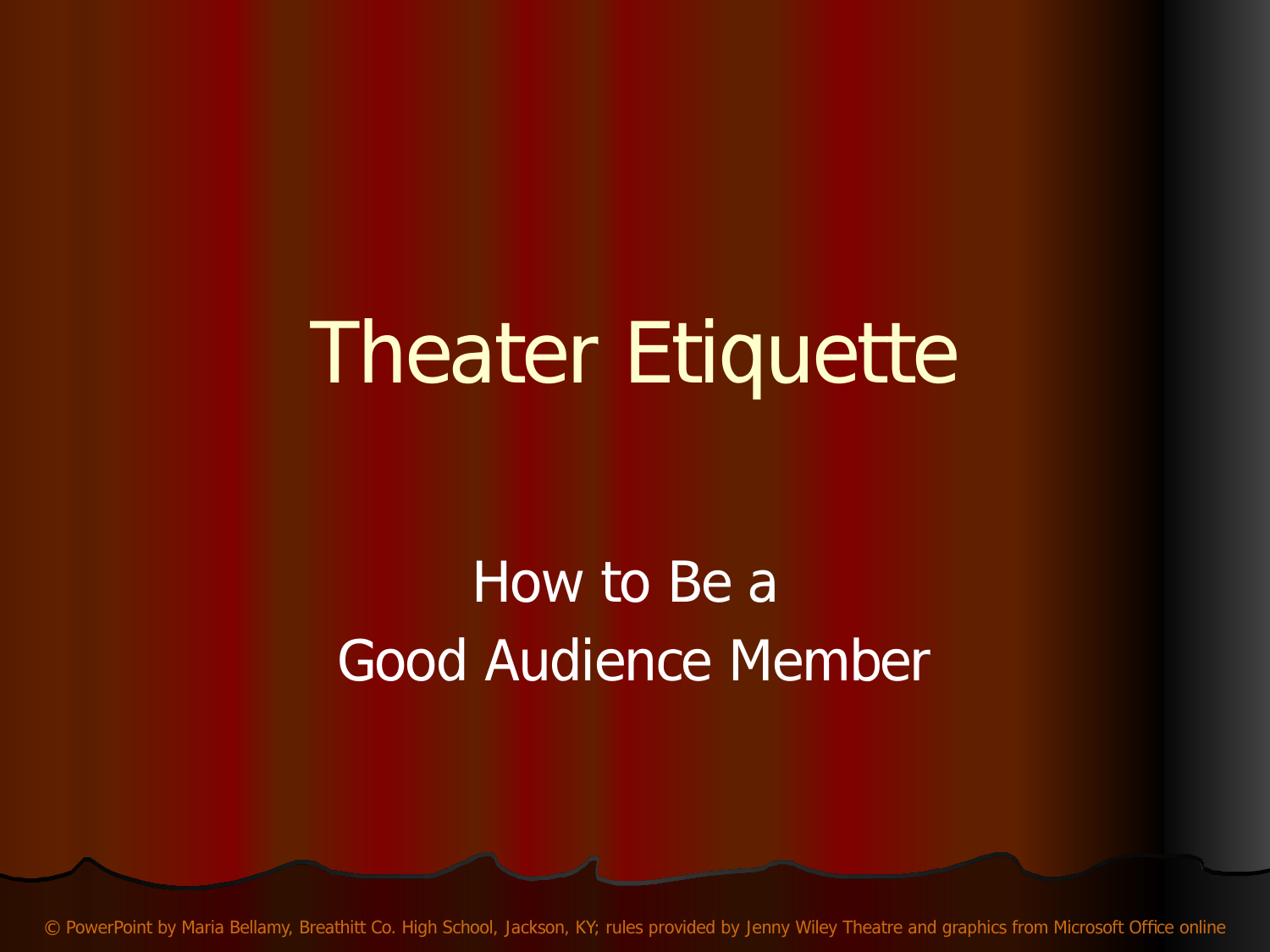

# Theater Etiquette
How to Be a
Good Audience Member
© PowerPoint by Maria Bellamy, Breathitt Co. High School, Jackson, KY; rules provided by Jenny Wiley Theatre and graphics from Microsoft Office online